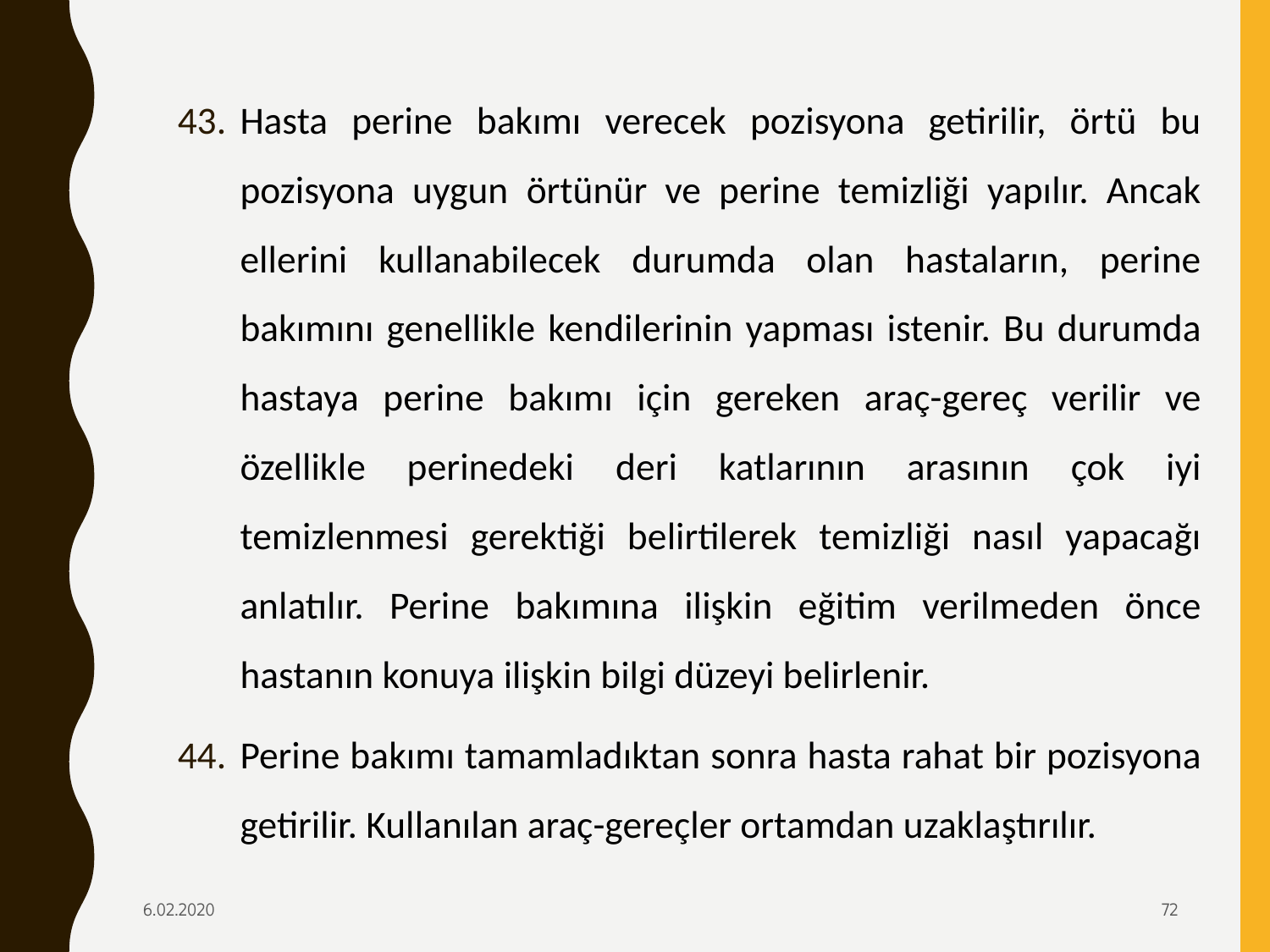

Hasta perine bakımı verecek pozisyona getirilir, örtü bu pozisyona uygun örtünür ve perine temizliği yapılır. Ancak ellerini kullanabilecek durumda olan hastaların, perine bakımını genellikle kendilerinin yapması istenir. Bu durumda hastaya perine bakımı için gereken araç-gereç verilir ve özellikle perinedeki deri katlarının arasının çok iyi temizlenmesi gerektiği belirtilerek temizliği nasıl yapacağı anlatılır. Perine bakımına ilişkin eğitim verilmeden önce hastanın konuya ilişkin bilgi düzeyi belirlenir.
Perine bakımı tamamladıktan sonra hasta rahat bir pozisyona getirilir. Kullanılan araç-gereçler ortamdan uzaklaştırılır.

6.02.2020

72